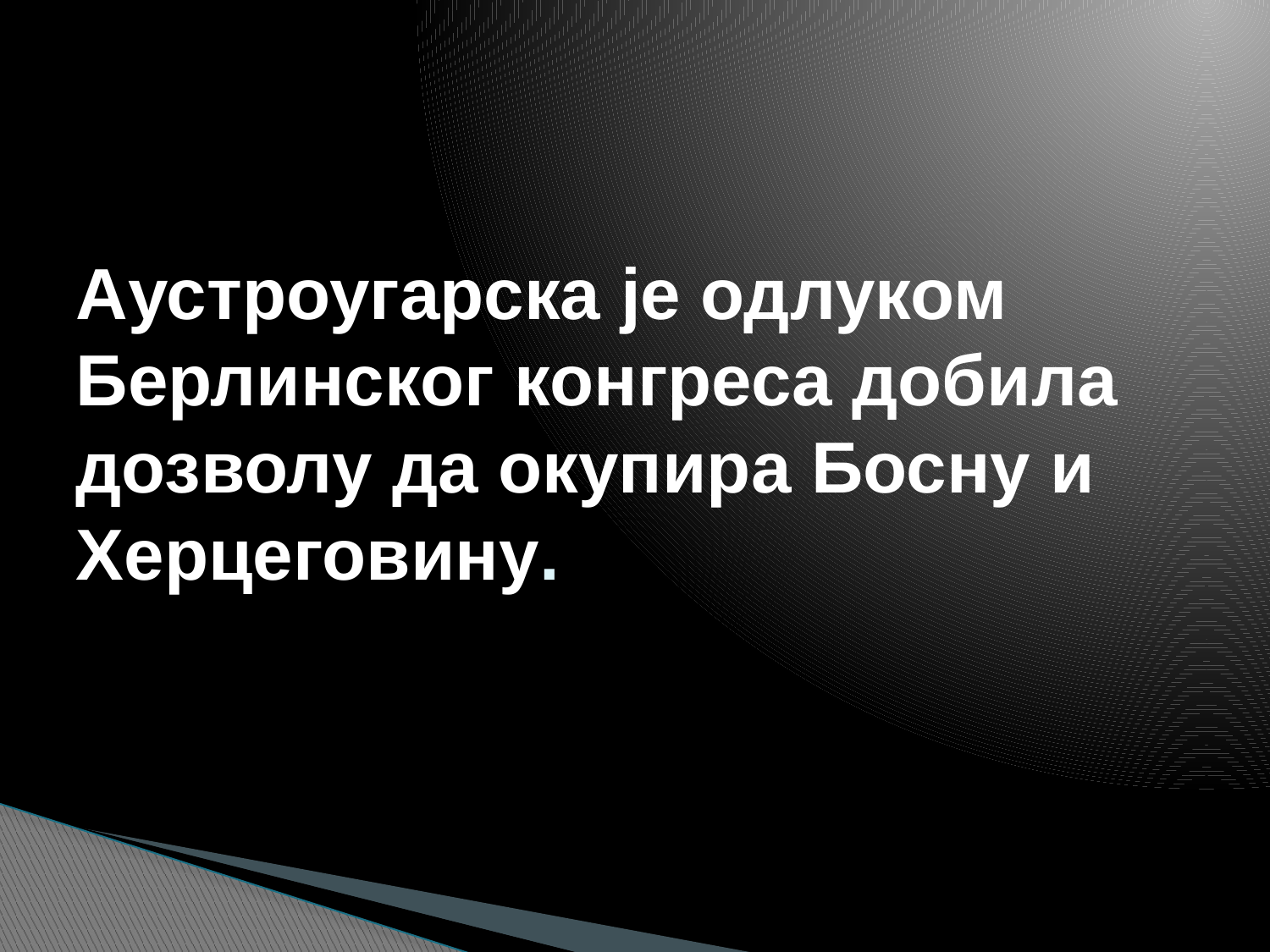

# Аустроугарска је одлуком Берлинског конгреса добила дозволу да окупира Босну и Херцеговину.